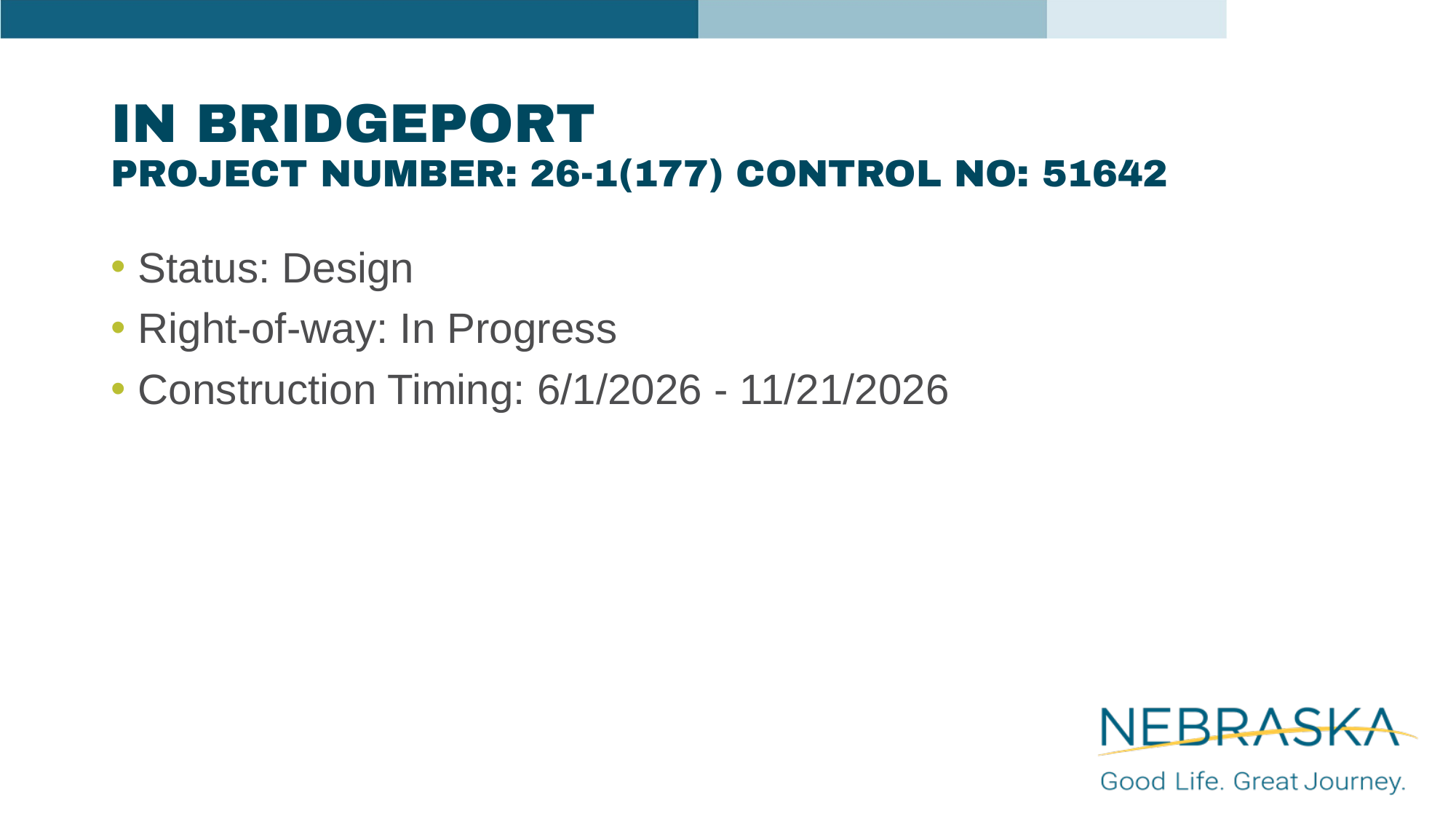

# In Bridgeport Project Number: 26-1(177) Control No: 51642
Status: Design
Right-of-way: In Progress
Construction Timing: 6/1/2026 - 11/21/2026